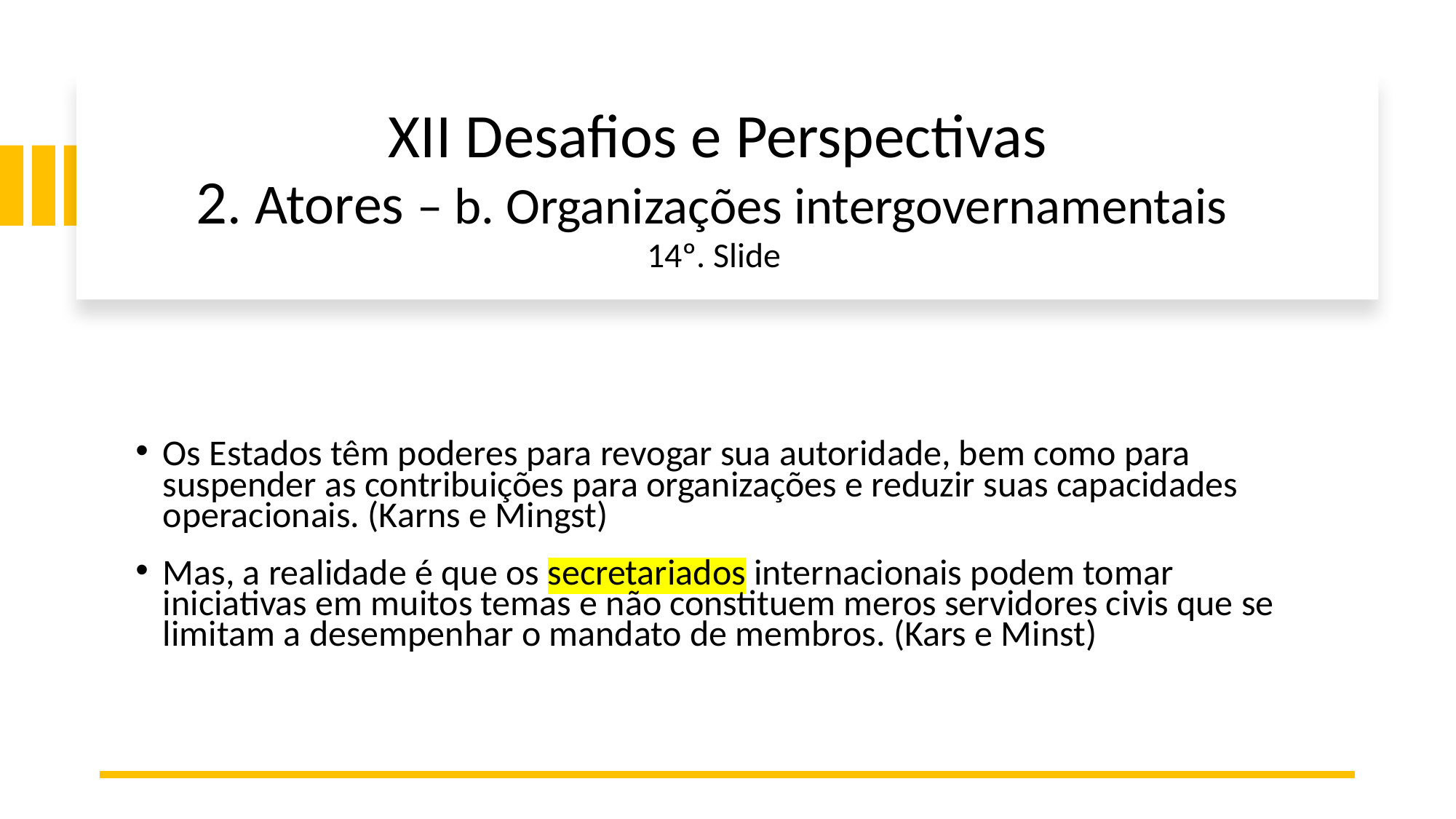

# XII Desafios e Perspectivas 2. Atores – b. Organizações intergovernamentais 14º. Slide

Os Estados têm poderes para revogar sua autoridade, bem como para suspender as contribuições para organizações e reduzir suas capacidades operacionais. (Karns e Mingst)
Mas, a realidade é que os secretariados internacionais podem tomar iniciativas em muitos temas e não constituem meros servidores civis que se limitam a desempenhar o mandato de membros. (Kars e Minst)